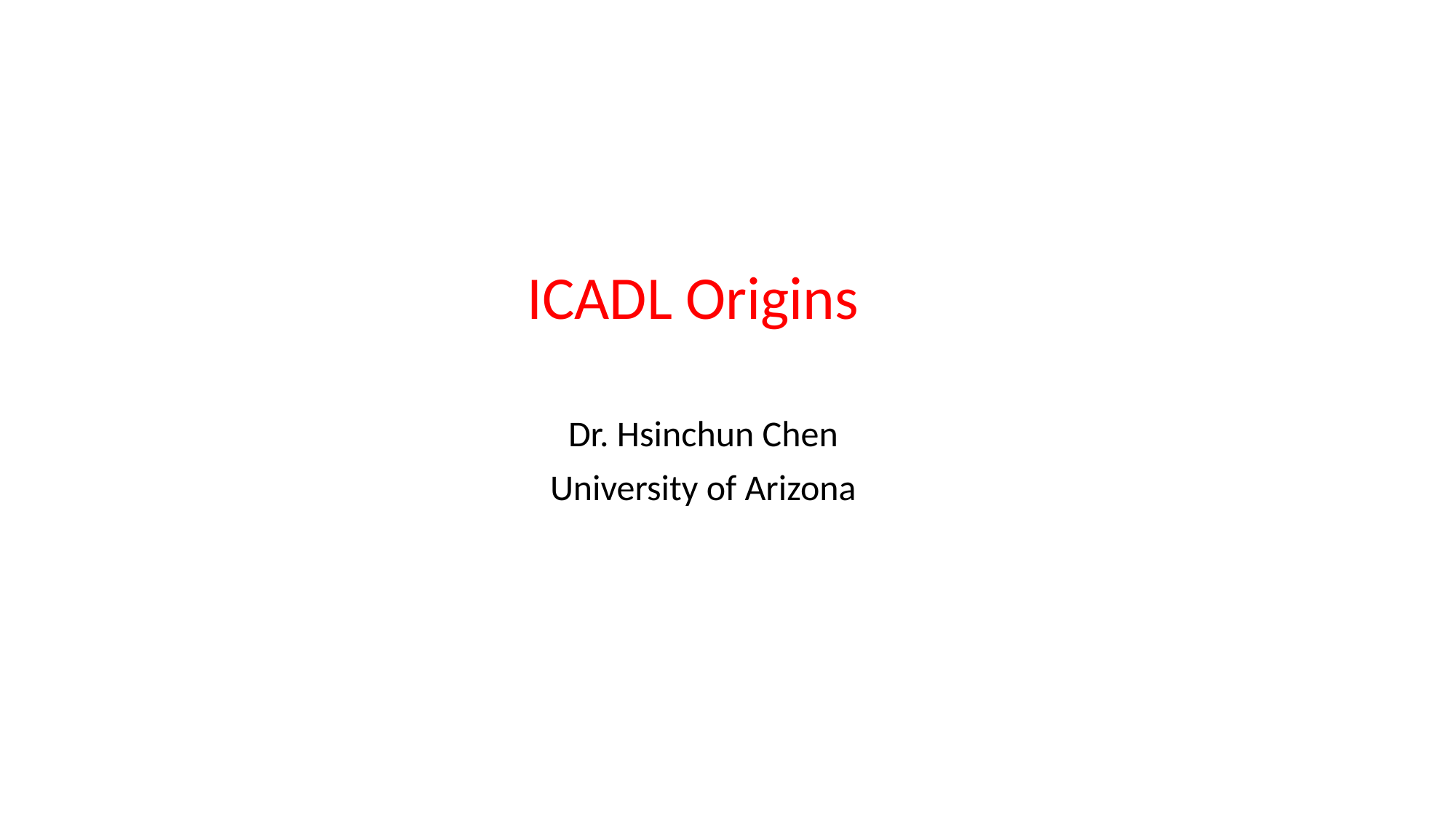

# ICADL Origins
Dr. Hsinchun Chen
University of Arizona